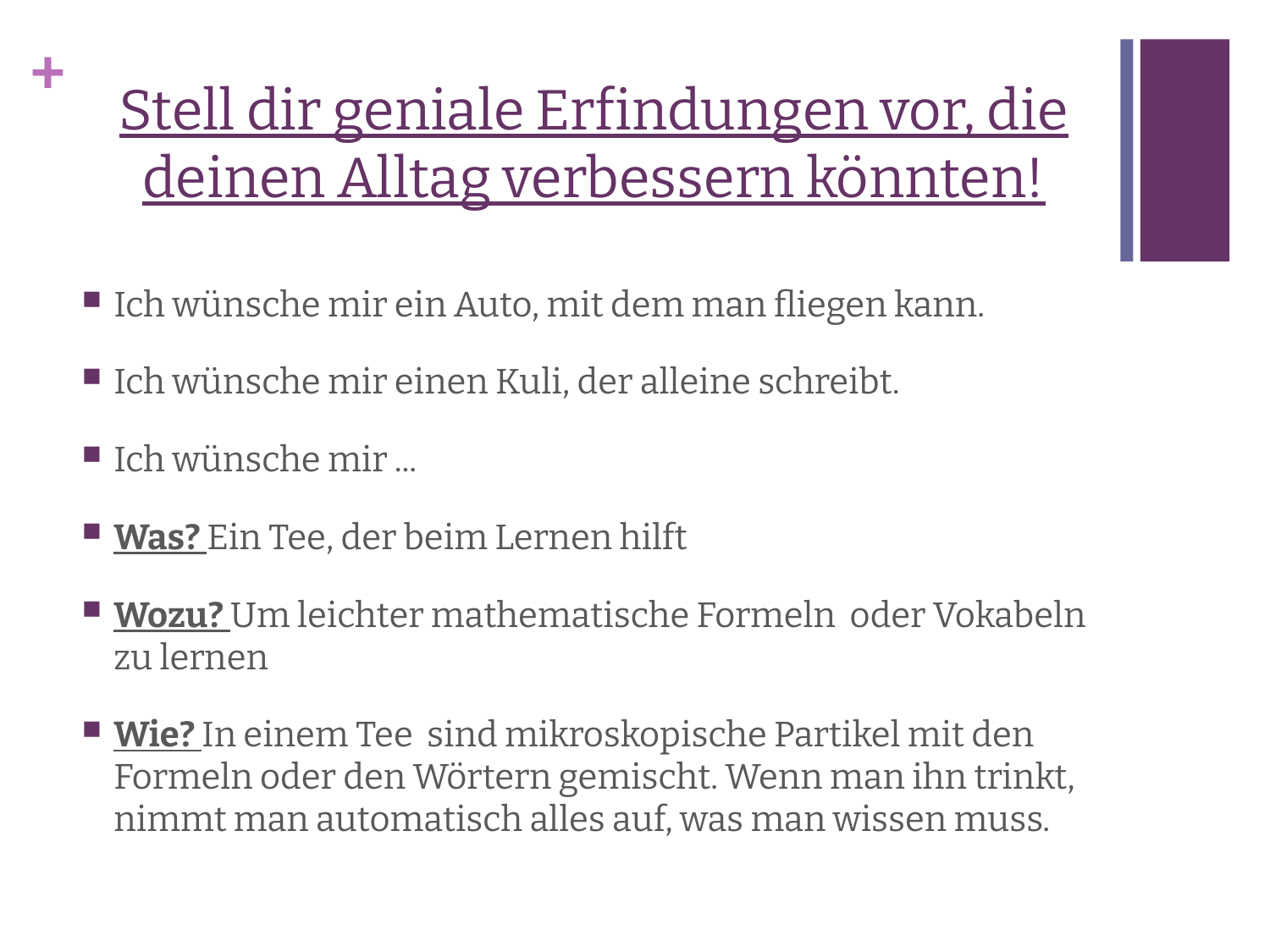

# Stell dir geniale Erfindungen vor, die deinen Alltag verbessern könnten!
Ich wünsche mir ein Auto, mit dem man fliegen kann.
Ich wünsche mir einen Kuli, der alleine schreibt.
Ich wünsche mir ...
Was? Ein Tee, der beim Lernen hilft
Wozu? Um leichter mathematische Formeln  oder Vokabeln zu lernen
Wie? In einem Tee  sind mikroskopische Partikel mit den Formeln oder den Wörtern gemischt. Wenn man ihn trinkt,  nimmt man automatisch alles auf, was man wissen muss.